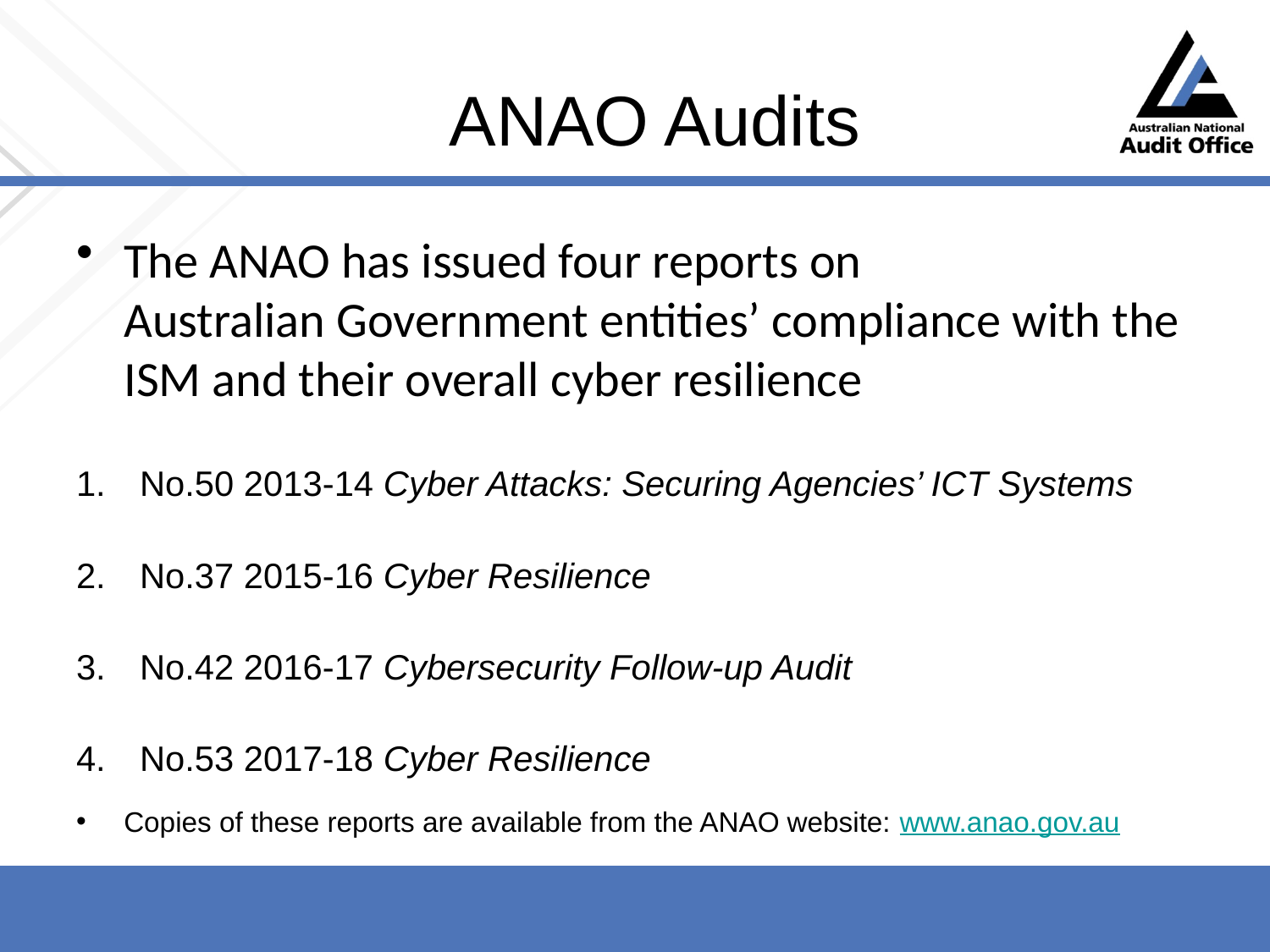

# ANAO Audits
The ANAO has issued four reports on
Australian Government entities’ compliance with the ISM and their overall cyber resilience
No.50 2013-14 Cyber Attacks: Securing Agencies’ ICT Systems
No.37 2015-16 Cyber Resilience
No.42 2016-17 Cybersecurity Follow-up Audit
No.53 2017-18 Cyber Resilience
Copies of these reports are available from the ANAO website: www.anao.gov.au